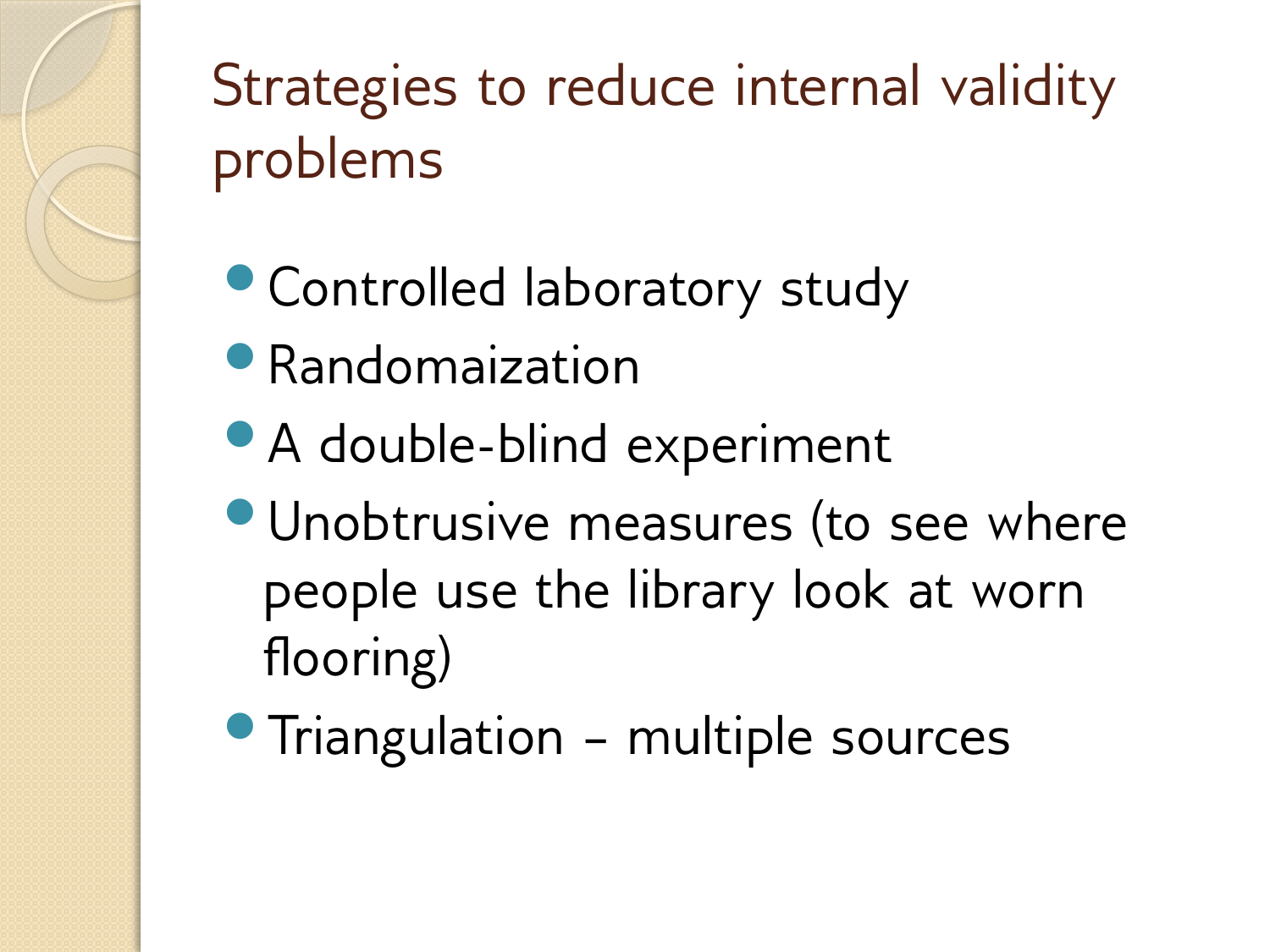

# Strategies to reduce internal validity problems
Controlled laboratory study
Randomaization
A double-blind experiment
Unobtrusive measures (to see where people use the library look at worn flooring)
Triangulation – multiple sources